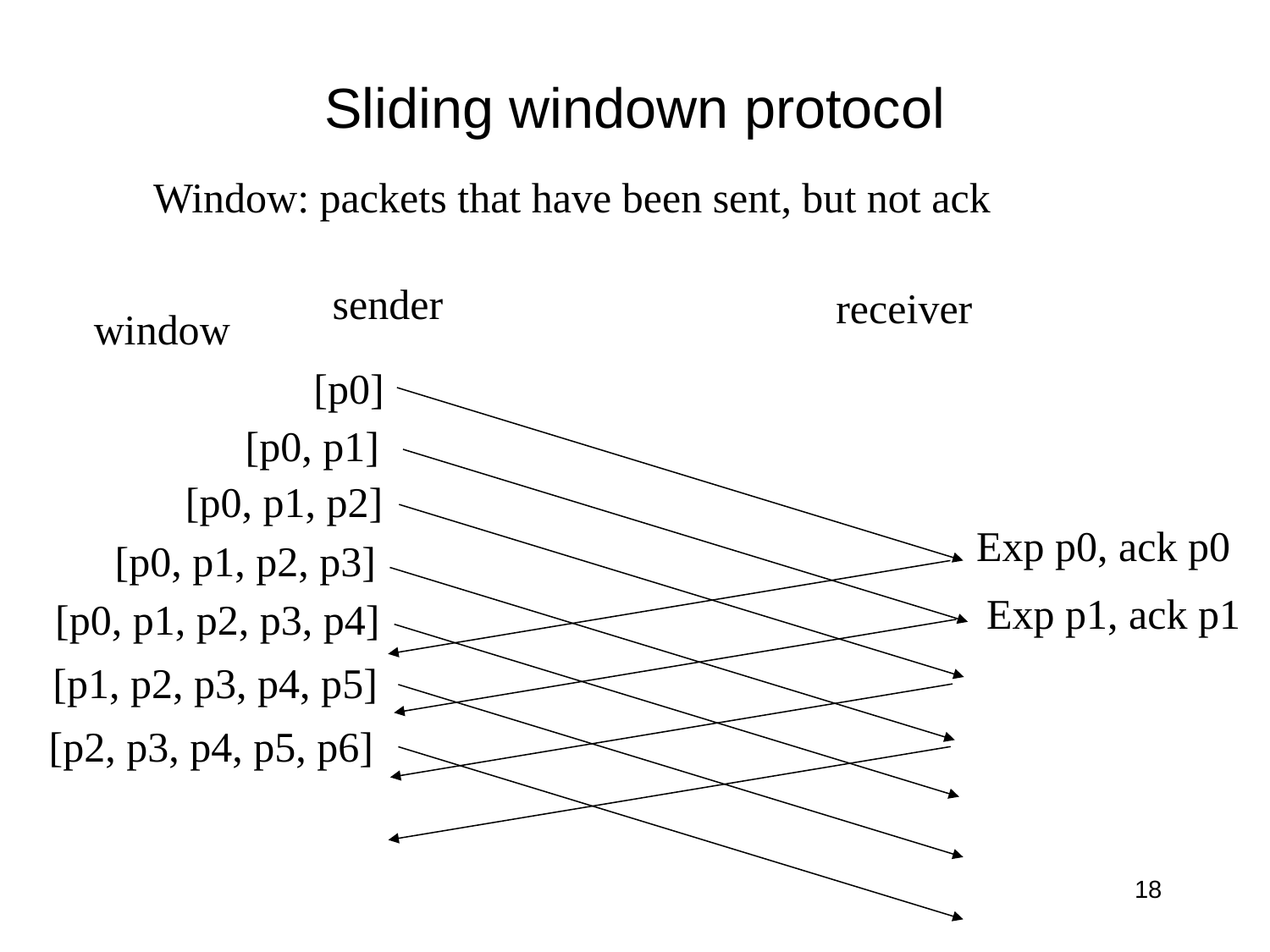

# Sliding windown protocol
Window: packets that have been sent, but not ack
sender
receiver
window
                [p0]
[p0, p1]
[p0, p1, p2]
Exp p0, ack p0
[p0, p1, p2, p3]
Exp p1, ack p1
[p0, p1, p2, p3, p4]
[p1, p2, p3, p4, p5]
[p2, p3, p4, p5, p6]
18